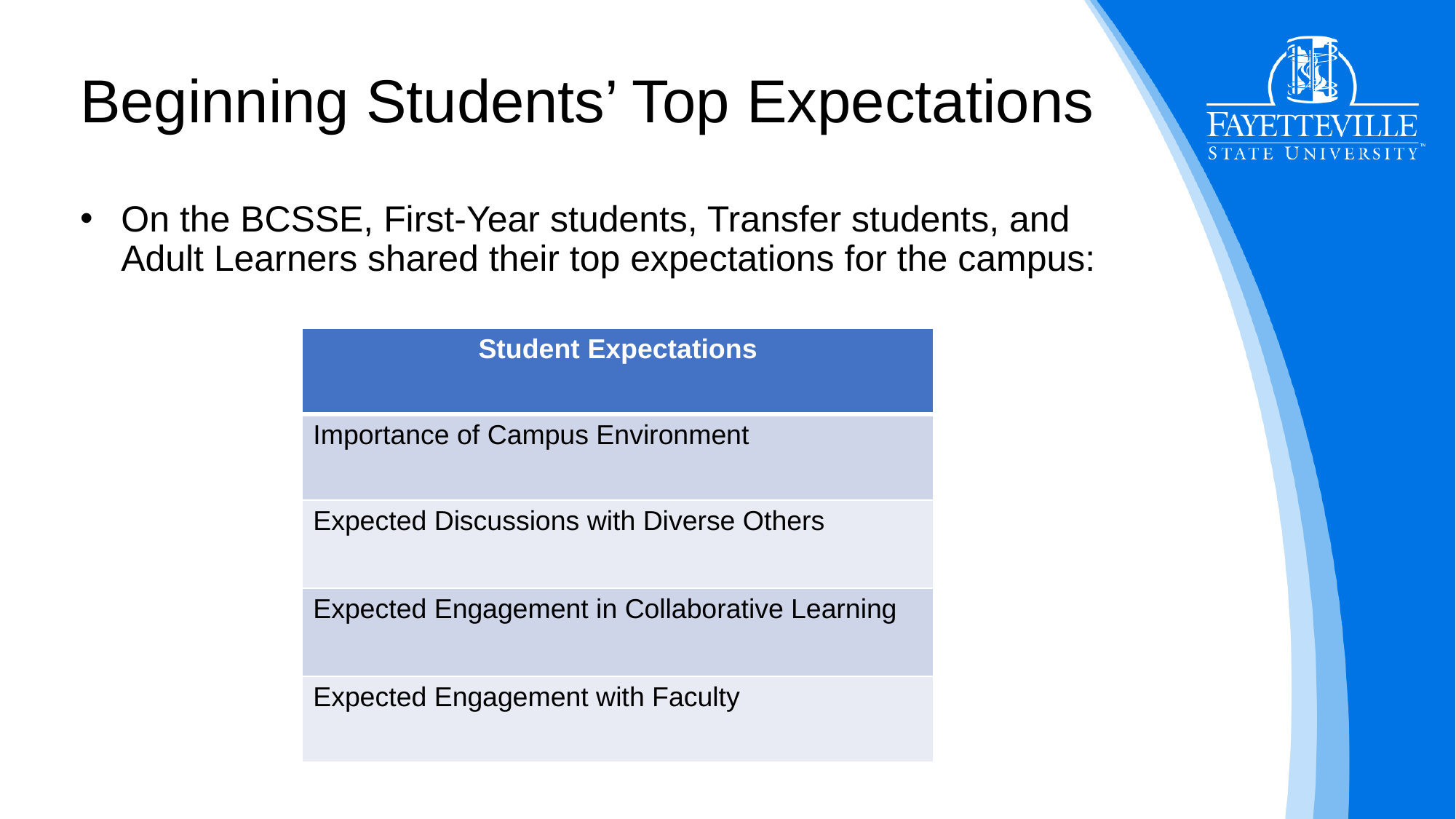

# Beginning Students’ Top Expectations
On the BCSSE, First-Year students, Transfer students, and Adult Learners shared their top expectations for the campus:

| Student Expectations |
| --- |
| Importance of Campus Environment |
| Expected Discussions with Diverse Others |
| Expected Engagement in Collaborative Learning |
| Expected Engagement with Faculty |